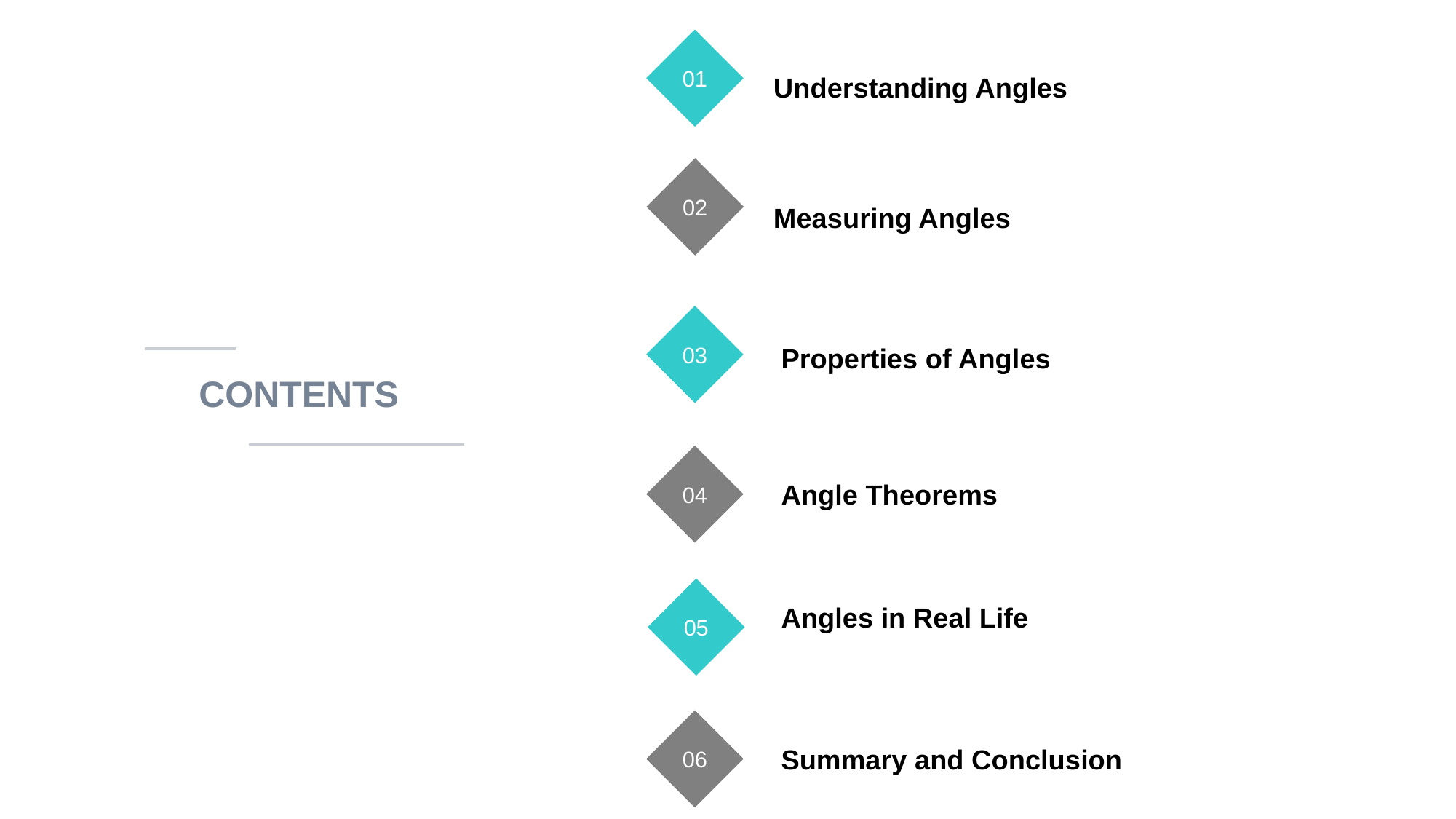

01
Understanding Angles
02
Measuring Angles
03
Properties of Angles
CONTENTS
04
Angle Theorems
05
Angles in Real Life
06
Summary and Conclusion